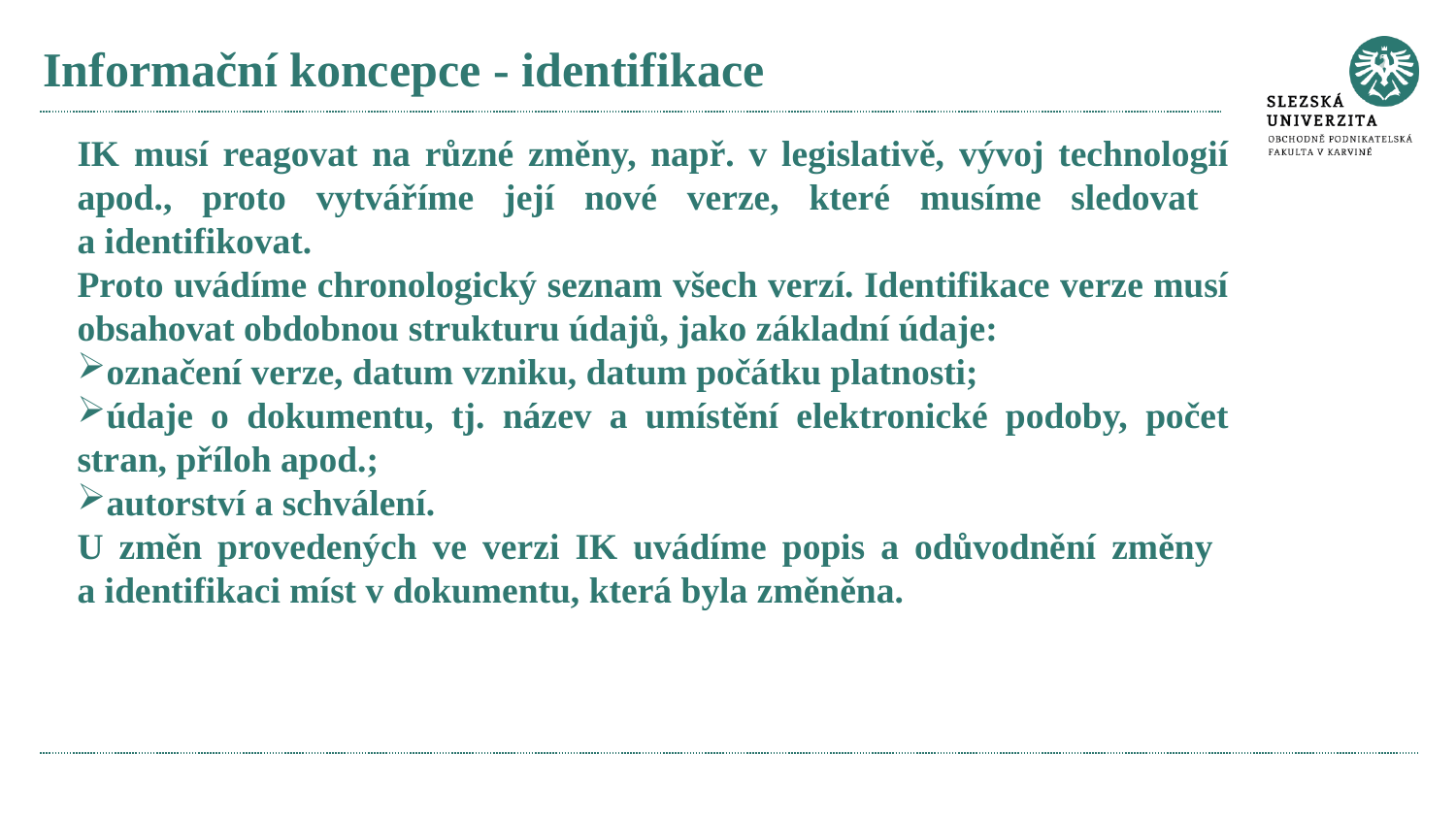

# Informační koncepce - identifikace
IK musí reagovat na různé změny, např. v legislativě, vývoj technologií apod., proto vytváříme její nové verze, které musíme sledovat
a identifikovat.
Proto uvádíme chronologický seznam všech verzí. Identifikace verze musí obsahovat obdobnou strukturu údajů, jako základní údaje:
označení verze, datum vzniku, datum počátku platnosti;
údaje o dokumentu, tj. název a umístění elektronické podoby, počet stran, příloh apod.;
autorství a schválení.
U změn provedených ve verzi IK uvádíme popis a odůvodnění změny
a identifikaci míst v dokumentu, která byla změněna.